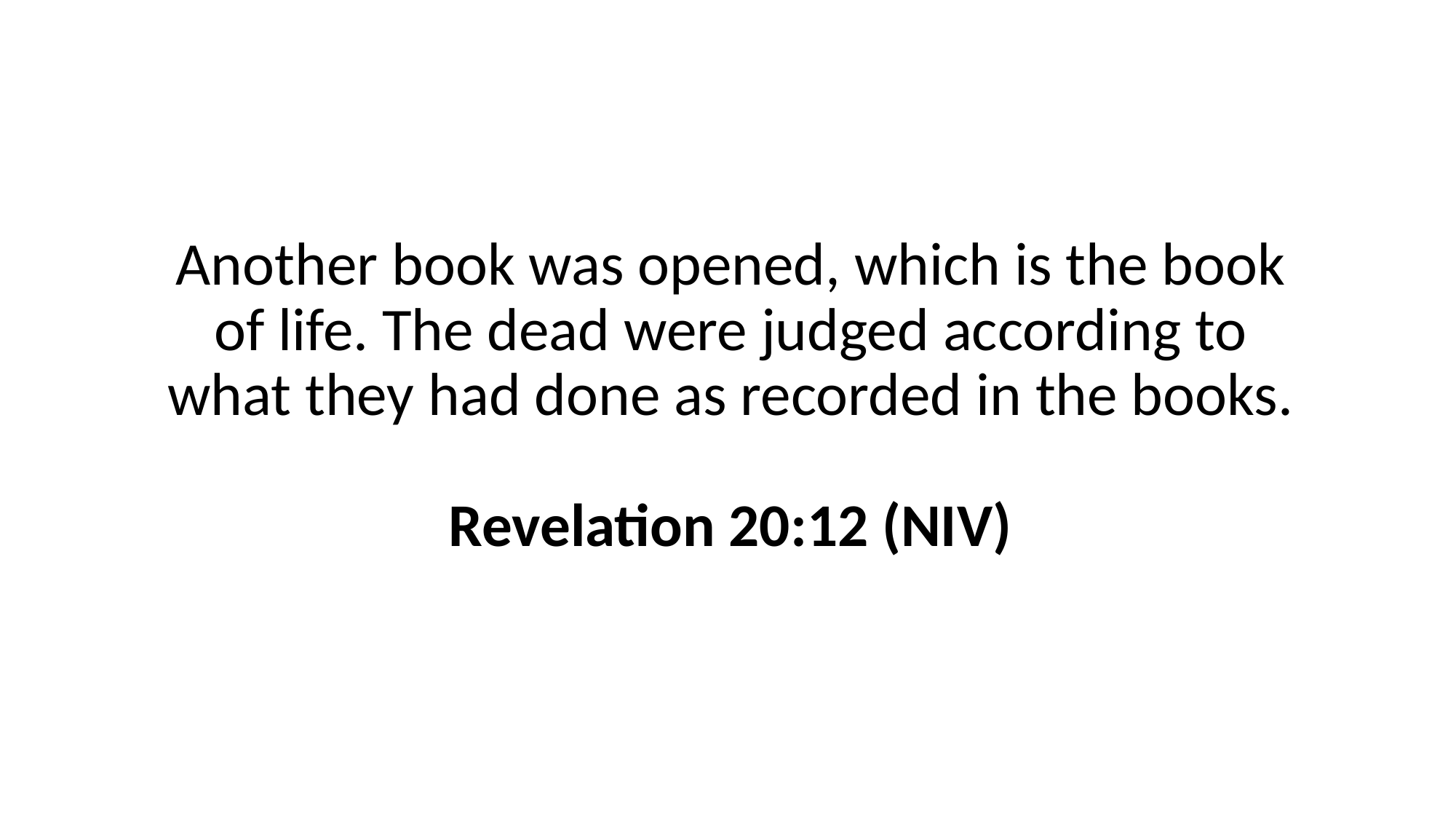

Another book was opened, which is the book of life. The dead were judged according to what they had done as recorded in the books.
Revelation 20:12 (NIV)